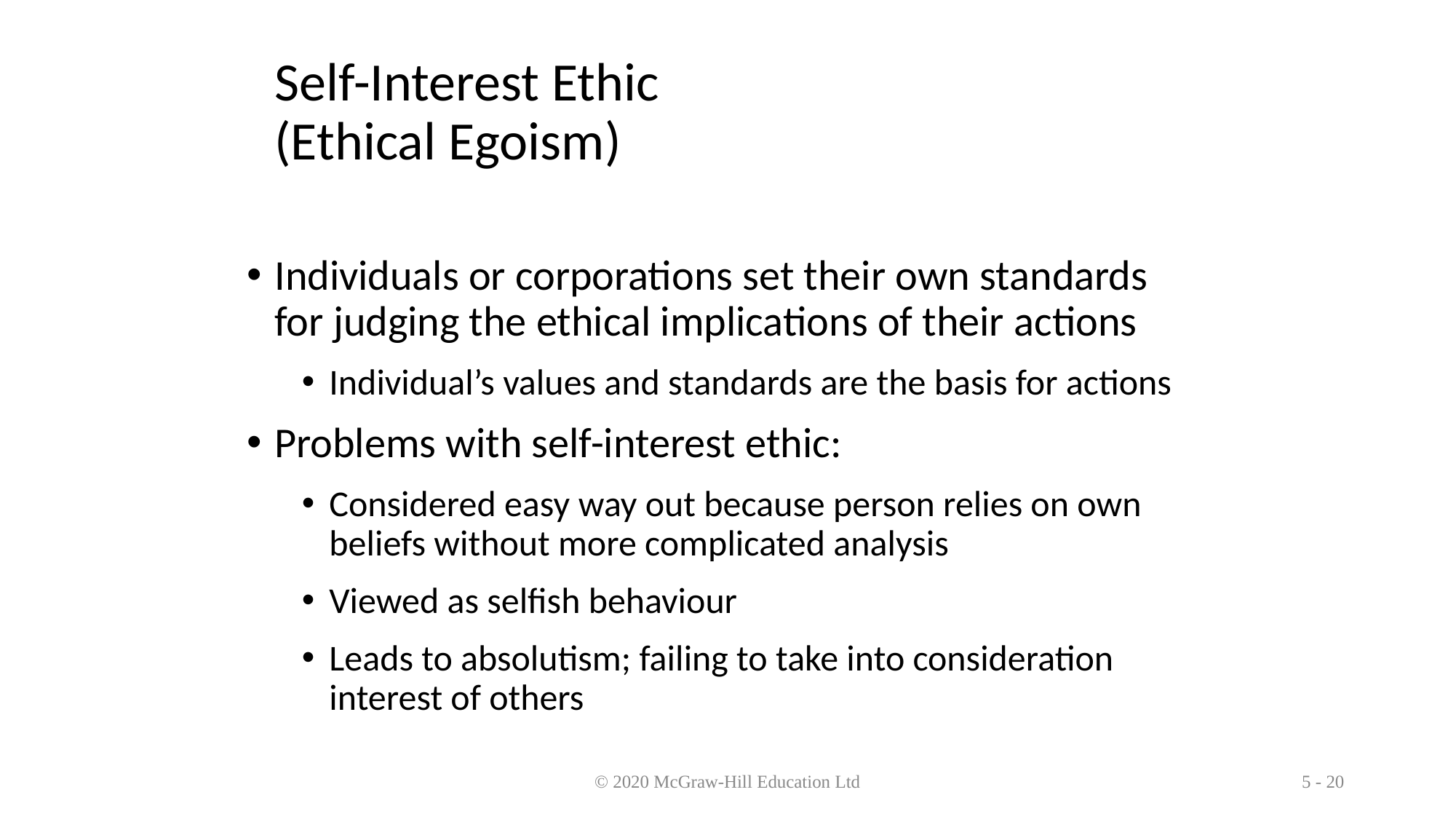

# Self-Interest Ethic (Ethical Egoism)
Individuals or corporations set their own standards for judging the ethical implications of their actions
Individual’s values and standards are the basis for actions
Problems with self-interest ethic:
Considered easy way out because person relies on own beliefs without more complicated analysis
Viewed as selfish behaviour
Leads to absolutism; failing to take into consideration interest of others
© 2020 McGraw-Hill Education Ltd
5 - 20